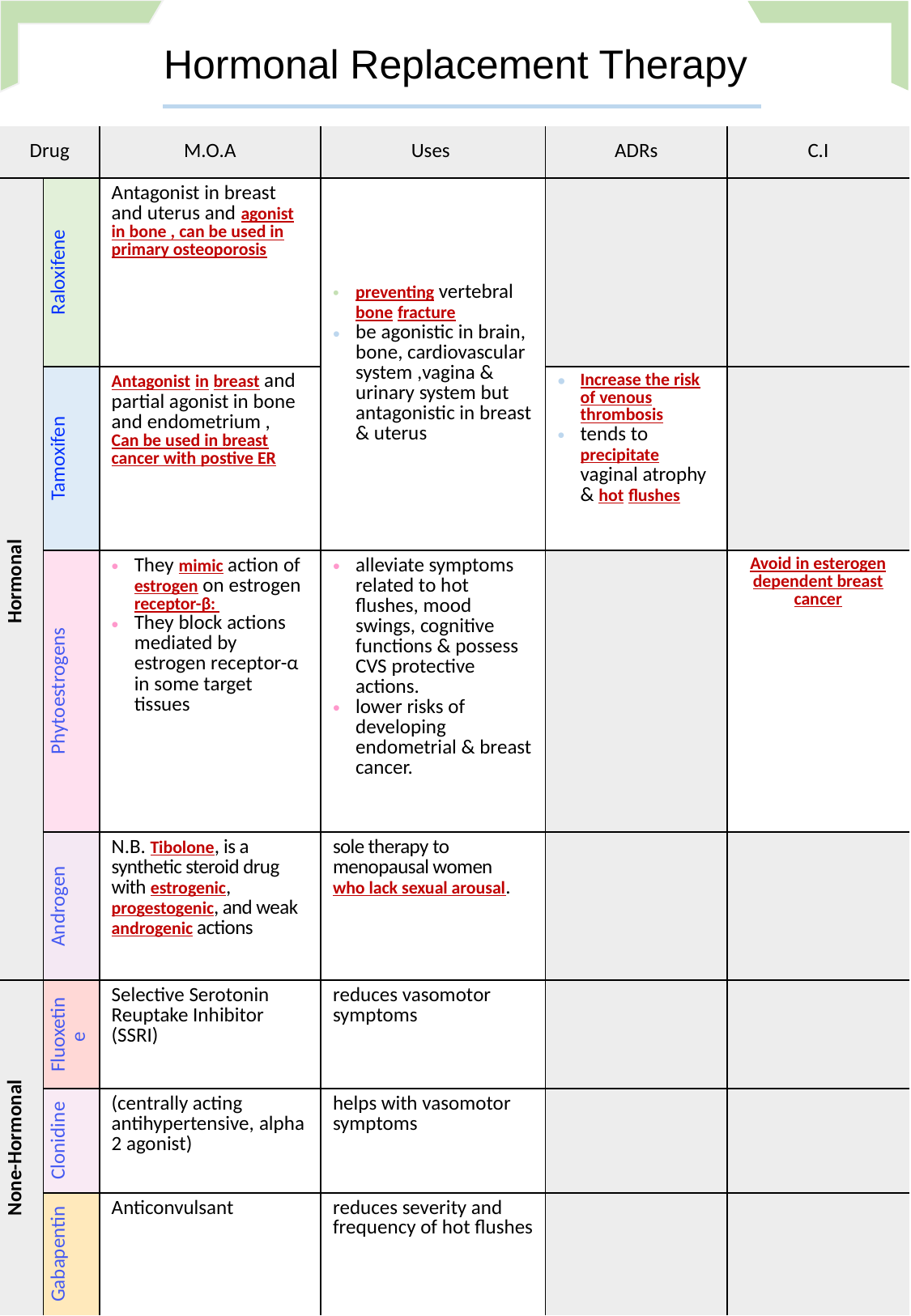

Hormonal Replacement Therapy
| Drug |  | M.O.A | Uses | ADRs | C.I |
| --- | --- | --- | --- | --- | --- |
| Hormonal | Raloxifene | Antagonist in breast and uterus and agonist in bone , can be used in primary osteoporosis | preventing vertebral bone fracture be agonistic in brain, bone, cardiovascular system ,vagina & urinary system but antagonistic in breast & uterus |  |  |
|  | Tamoxifen | Antagonist in breast and partial agonist in bone and endometrium , Can be used in breast cancer with postive ER |  | Increase the risk of venous thrombosis tends to precipitate vaginal atrophy & hot flushes |  |
|  | Phytoestrogens | They mimic action of estrogen on estrogen receptor-β: They block actions mediated by estrogen receptor-α in some target tissues | alleviate symptoms related to hot flushes, mood swings, cognitive functions & possess CVS protective actions. lower risks of developing endometrial & breast cancer. |  | Avoid in esterogen dependent breast cancer |
|  | Androgen | N.B. Tibolone, is a synthetic steroid drug with estrogenic, progestogenic, and weak androgenic actions | sole therapy to menopausal women who lack sexual arousal. |  |  |
| None-Hormonal | Fluoxetine | Selective Serotonin Reuptake Inhibitor (SSRI) | reduces vasomotor symptoms |  |  |
|  | Clonidine | (centrally acting antihypertensive, alpha 2 agonist) | helps with vasomotor symptoms |  |  |
|  | Gabapentin | Anticonvulsant | reduces severity and frequency of hot flushes |  |  |